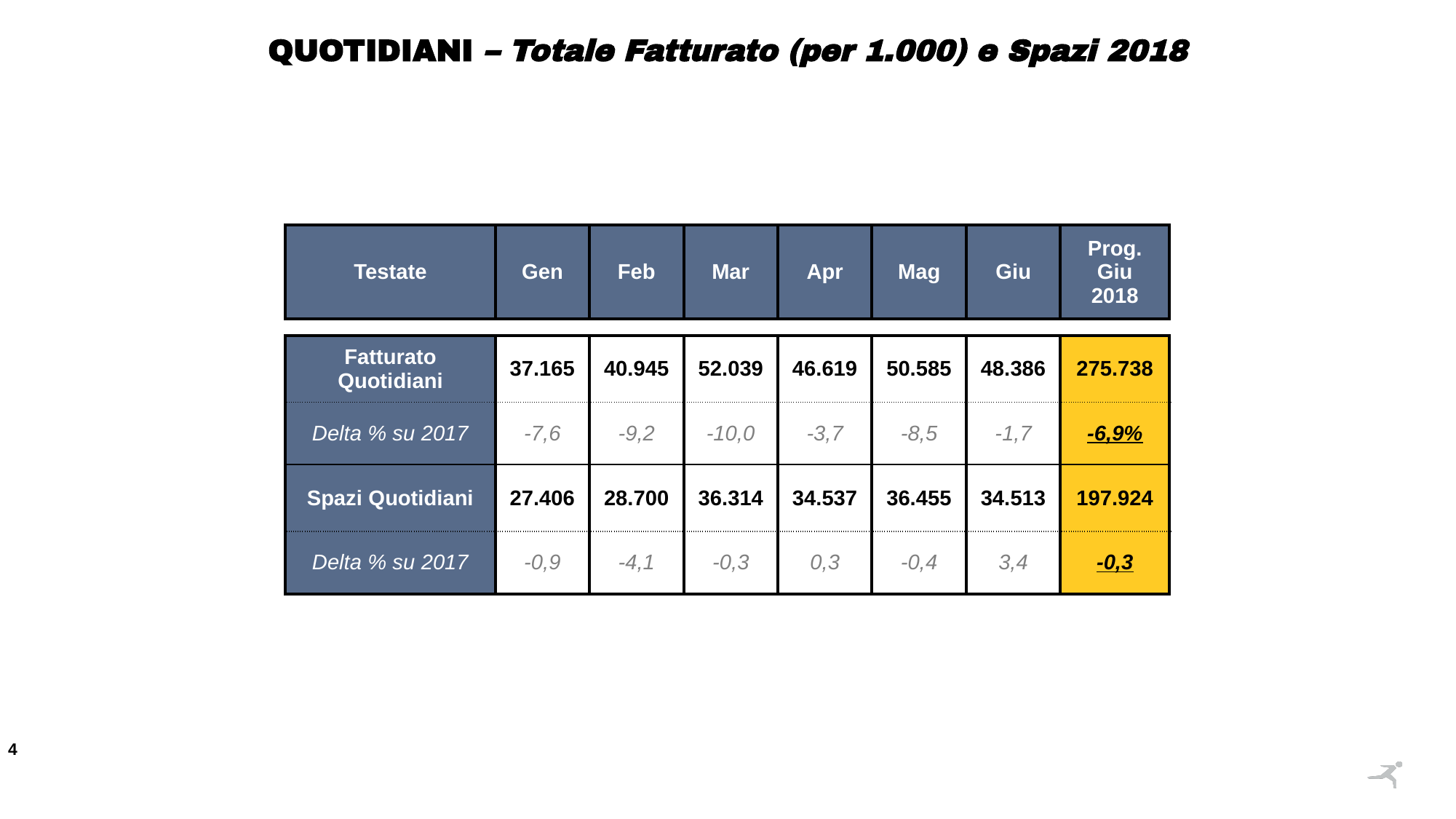

QUOTIDIANI – Totale Fatturato (per 1.000) e Spazi 2018
| Testate | Gen | Feb | Mar | Apr | Mag | Giu | Prog. Giu 2018 |
| --- | --- | --- | --- | --- | --- | --- | --- |
|  |  |  |  |  |  |  |  |
| Fatturato Quotidiani | 37.165 | 40.945 | 52.039 | 46.619 | 50.585 | 48.386 | 275.738 |
| Delta % su 2017 | -7,6 | -9,2 | -10,0 | -3,7 | -8,5 | -1,7 | -6,9% |
| Spazi Quotidiani | 27.406 | 28.700 | 36.314 | 34.537 | 36.455 | 34.513 | 197.924 |
| Delta % su 2017 | -0,9 | -4,1 | -0,3 | 0,3 | -0,4 | 3,4 | -0,3 |